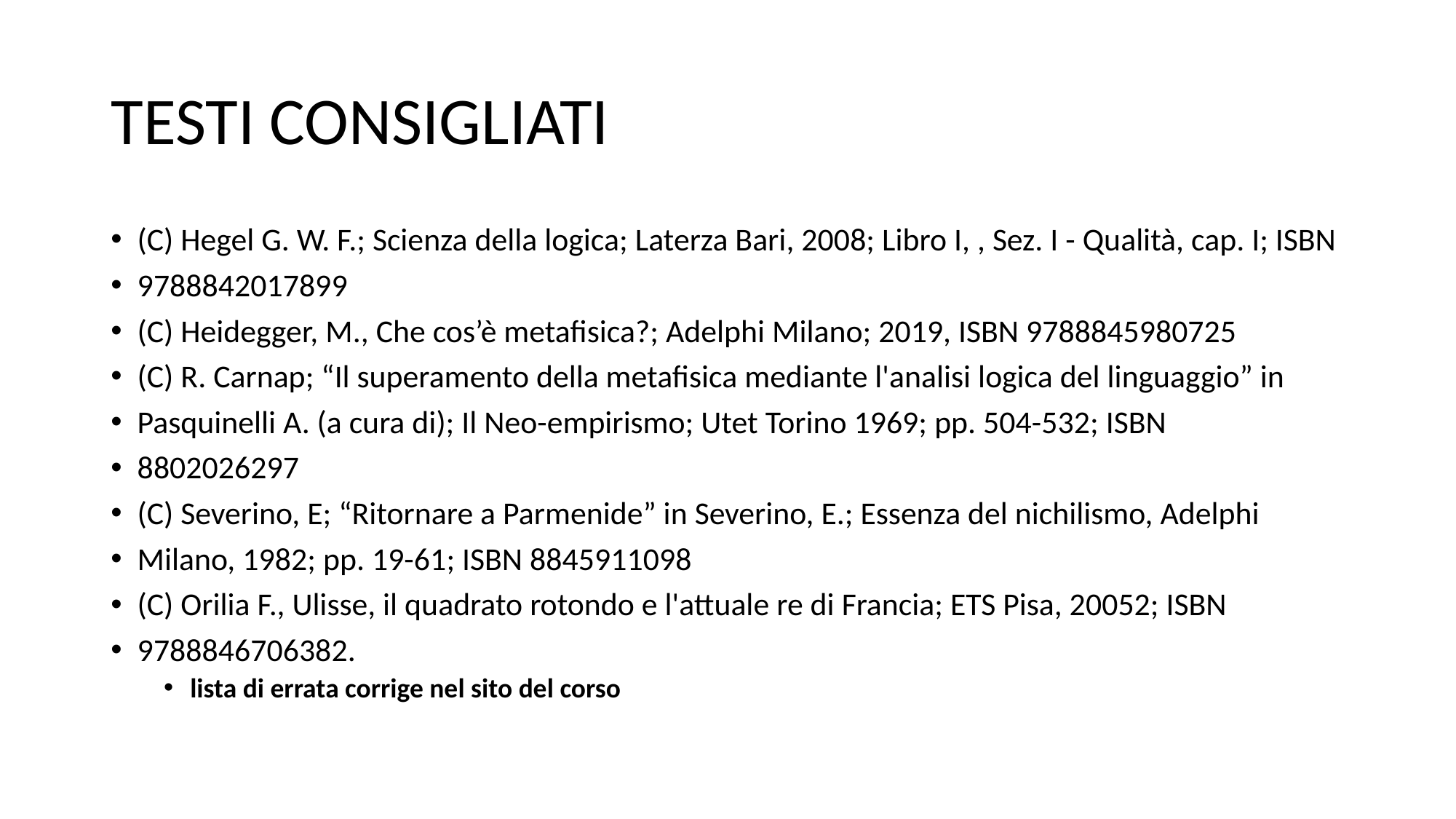

# TESTI CONSIGLIATI
(C) Hegel G. W. F.; Scienza della logica; Laterza Bari, 2008; Libro I, , Sez. I - Qualità, cap. I; ISBN
9788842017899
(C) Heidegger, M., Che cos’è metafisica?; Adelphi Milano; 2019, ISBN 9788845980725
(C) R. Carnap; “Il superamento della metafisica mediante l'analisi logica del linguaggio” in
Pasquinelli A. (a cura di); Il Neo-empirismo; Utet Torino 1969; pp. 504-532; ISBN
8802026297
(C) Severino, E; “Ritornare a Parmenide” in Severino, E.; Essenza del nichilismo, Adelphi
Milano, 1982; pp. 19-61; ISBN 8845911098
(C) Orilia F., Ulisse, il quadrato rotondo e l'attuale re di Francia; ETS Pisa, 20052; ISBN
9788846706382.
lista di errata corrige nel sito del corso